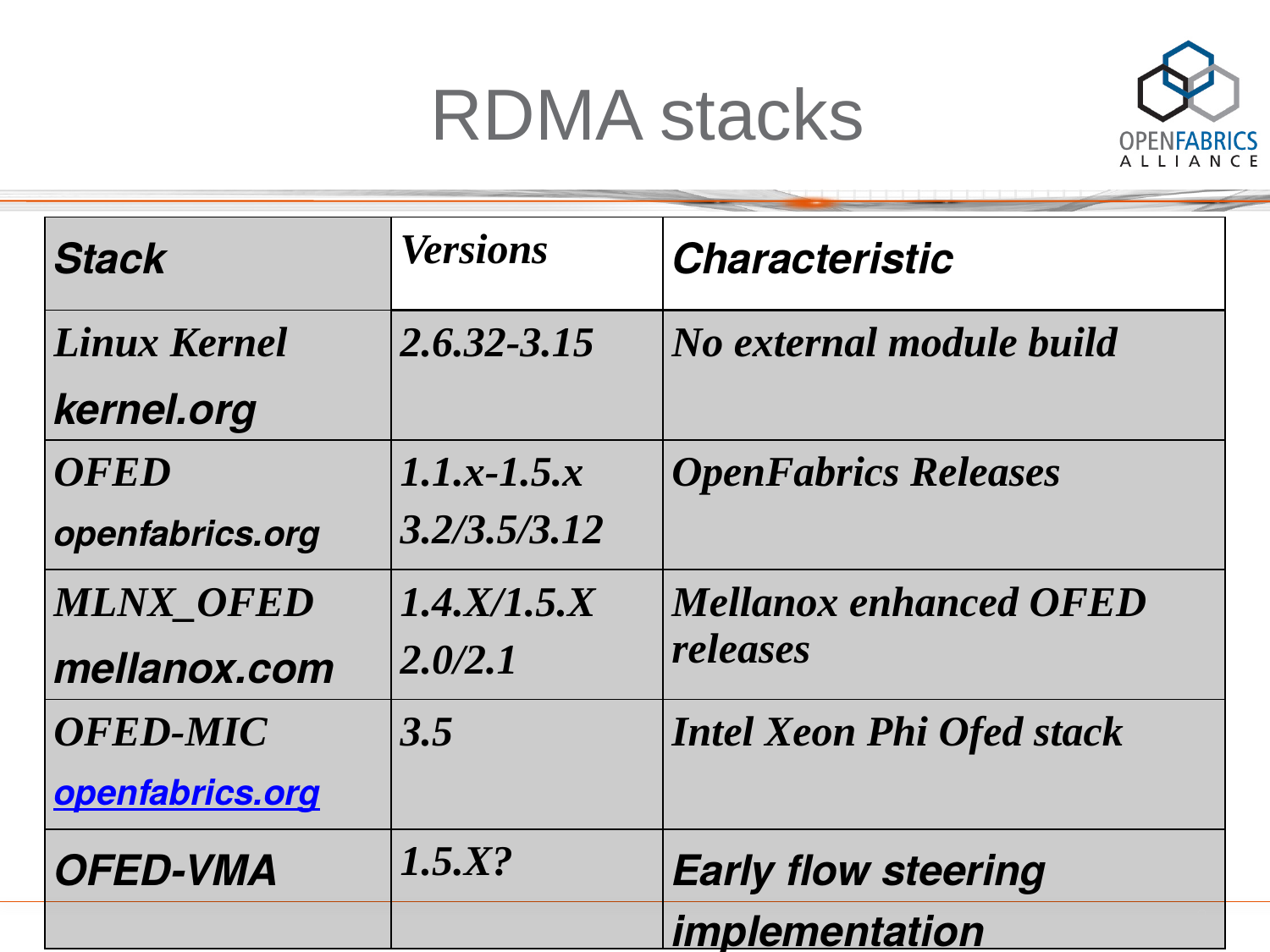

RDMA stacks
| Stack | Versions | Characteristic |
| --- | --- | --- |
| Linux Kernel kernel.org | 2.6.32-3.15 | No external module build |
| OFED openfabrics.org | 1.1.x-1.5.x 3.2/3.5/3.12 | OpenFabrics Releases |
| MLNX\_OFED mellanox.com | 1.4.X/1.5.X 2.0/2.1 | Mellanox enhanced OFED releases |
| OFED-MIC openfabrics.org | 3.5 | Intel Xeon Phi Ofed stack |
| OFED-VMA | 1.5.X? | Early flow steering implementation |
3